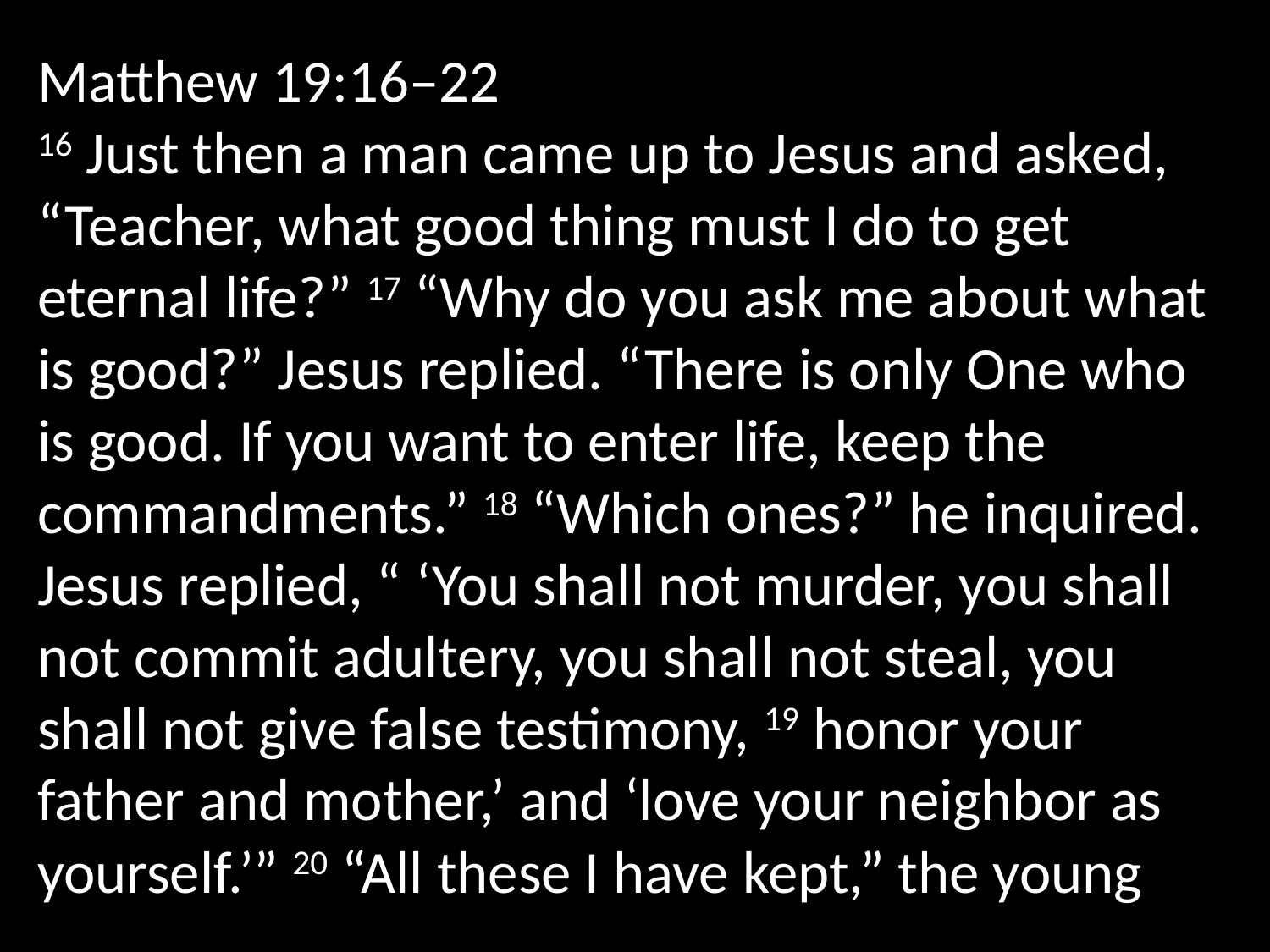

Matthew 19:16–22
16 Just then a man came up to Jesus and asked, “Teacher, what good thing must I do to get eternal life?” 17 “Why do you ask me about what is good?” Jesus replied. “There is only One who is good. If you want to enter life, keep the commandments.” 18 “Which ones?” he inquired. Jesus replied, “ ‘You shall not murder, you shall not commit adultery, you shall not steal, you shall not give false testimony, 19 honor your father and mother,’ and ‘love your neighbor as yourself.’” 20 “All these I have kept,” the young